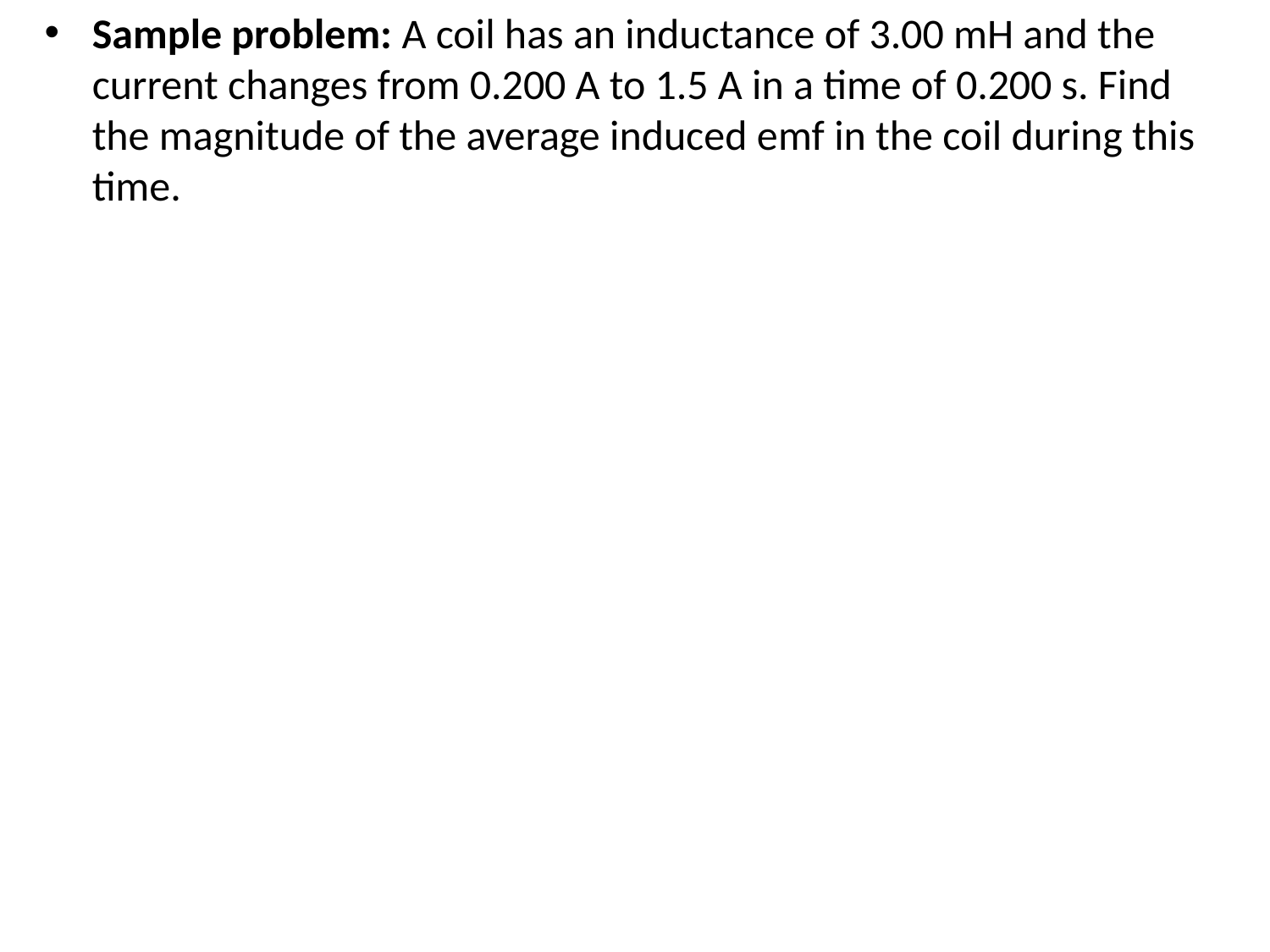

Sample problem: A coil has an inductance of 3.00 mH and the current changes from 0.200 A to 1.5 A in a time of 0.200 s. Find the magnitude of the average induced emf in the coil during this time.